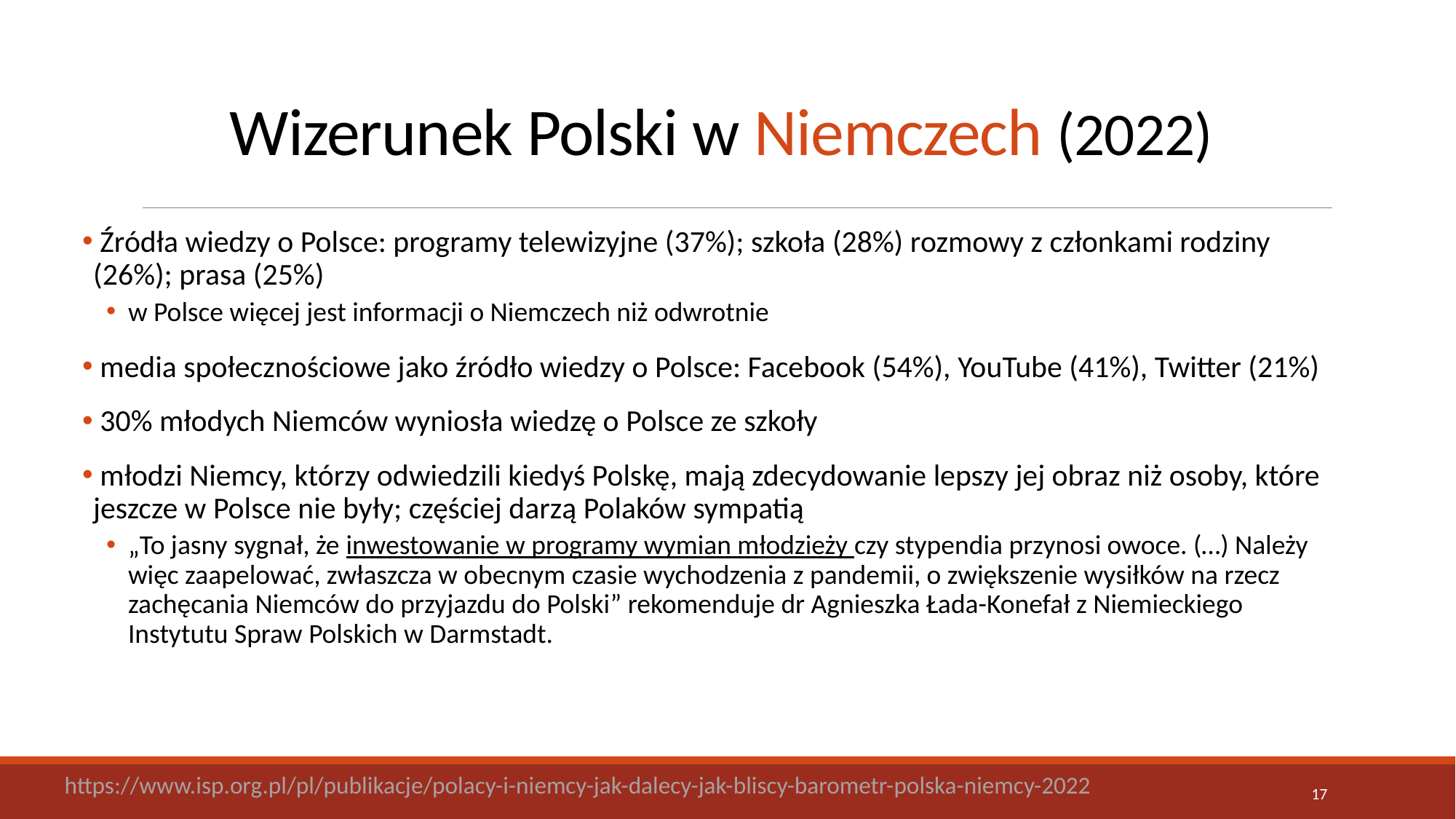

# Wizerunek Polski w Niemczech (2022)
 Źródła wiedzy o Polsce: programy telewizyjne (37%); szkoła (28%) rozmowy z członkami rodziny (26%); prasa (25%)
w Polsce więcej jest informacji o Niemczech niż odwrotnie
 media społecznościowe jako źródło wiedzy o Polsce: Facebook (54%), YouTube (41%), Twitter (21%)
 30% młodych Niemców wyniosła wiedzę o Polsce ze szkoły
 młodzi Niemcy, którzy odwiedzili kiedyś Polskę, mają zdecydowanie lepszy jej obraz niż osoby, które jeszcze w Polsce nie były; częściej darzą Polaków sympatią
„To jasny sygnał, że inwestowanie w programy wymian młodzieży czy stypendia przynosi owoce. (…) Należy więc zaapelować, zwłaszcza w obecnym czasie wychodzenia z pandemii, o zwiększenie wysiłków na rzecz zachęcania Niemców do przyjazdu do Polski” rekomenduje dr Agnieszka Łada-Konefał z Niemieckiego Instytutu Spraw Polskich w Darmstadt.
https://www.isp.org.pl/pl/publikacje/polacy-i-niemcy-jak-dalecy-jak-bliscy-barometr-polska-niemcy-2022
17